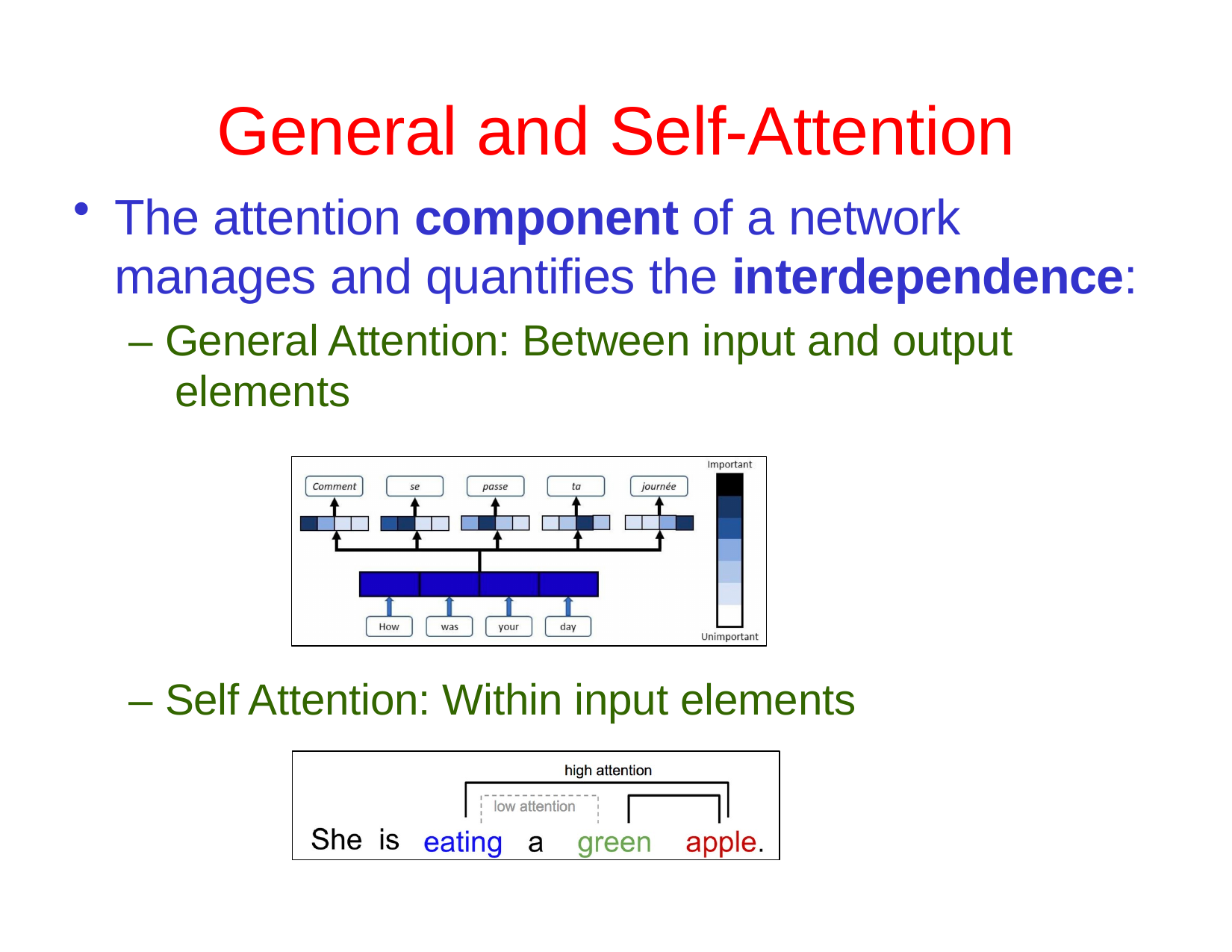

# General and Self-Attention
The attention component of a network  manages and quantifies the interdependence:
– General Attention: Between input and output  elements

– Self Attention: Within input elements